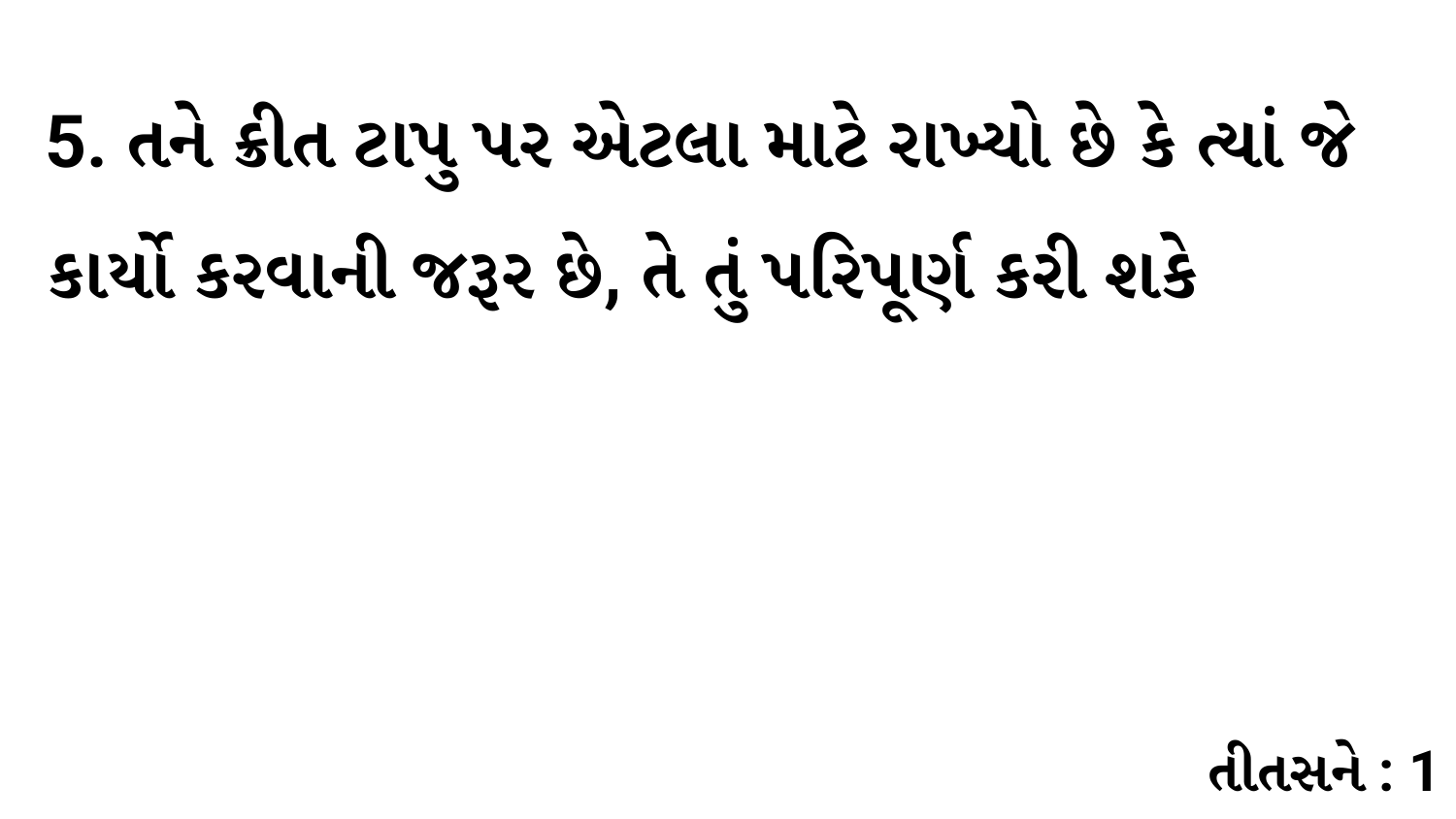

5. તને ક્રીત ટાપુ પર એટલા માટે રાખ્યો છે કે ત્યાં જે કાર્યો કરવાની જરૂર છે, તે તું પરિપૂર્ણ કરી શકે
તીતસને : 1